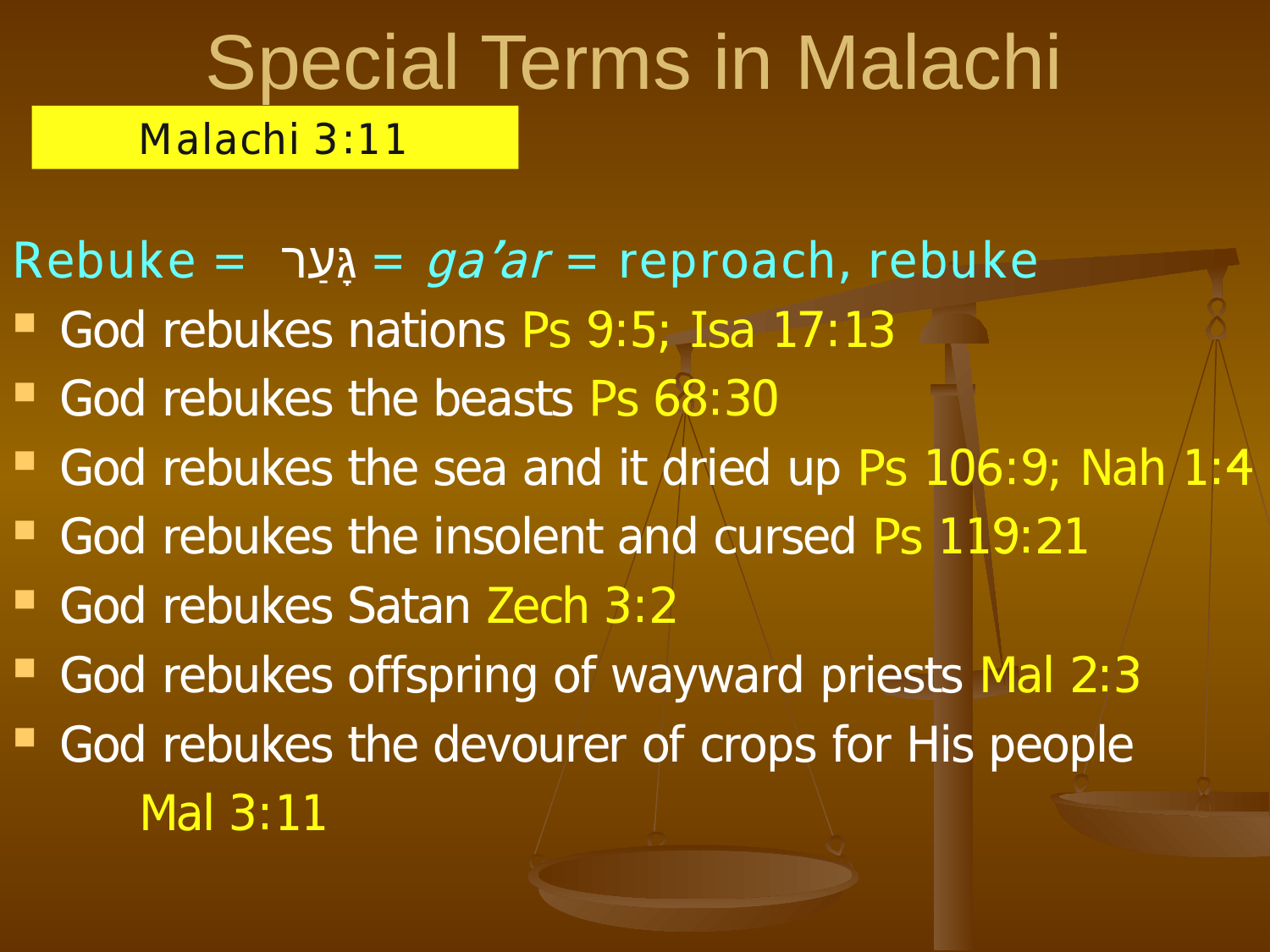

# Special Terms in Malachi
Malachi 3:11
Rebuke =  גָּעַר = ga’ar = reproach, rebuke
God rebukes nations Ps 9:5; Isa 17:13
God rebukes the beasts Ps 68:30
God rebukes the sea and it dried up Ps 106:9; Nah 1:4
God rebukes the insolent and cursed Ps 119:21
God rebukes Satan Zech 3:2
God rebukes offspring of wayward priests Mal 2:3
God rebukes the devourer of crops for His people
	Mal 3:11